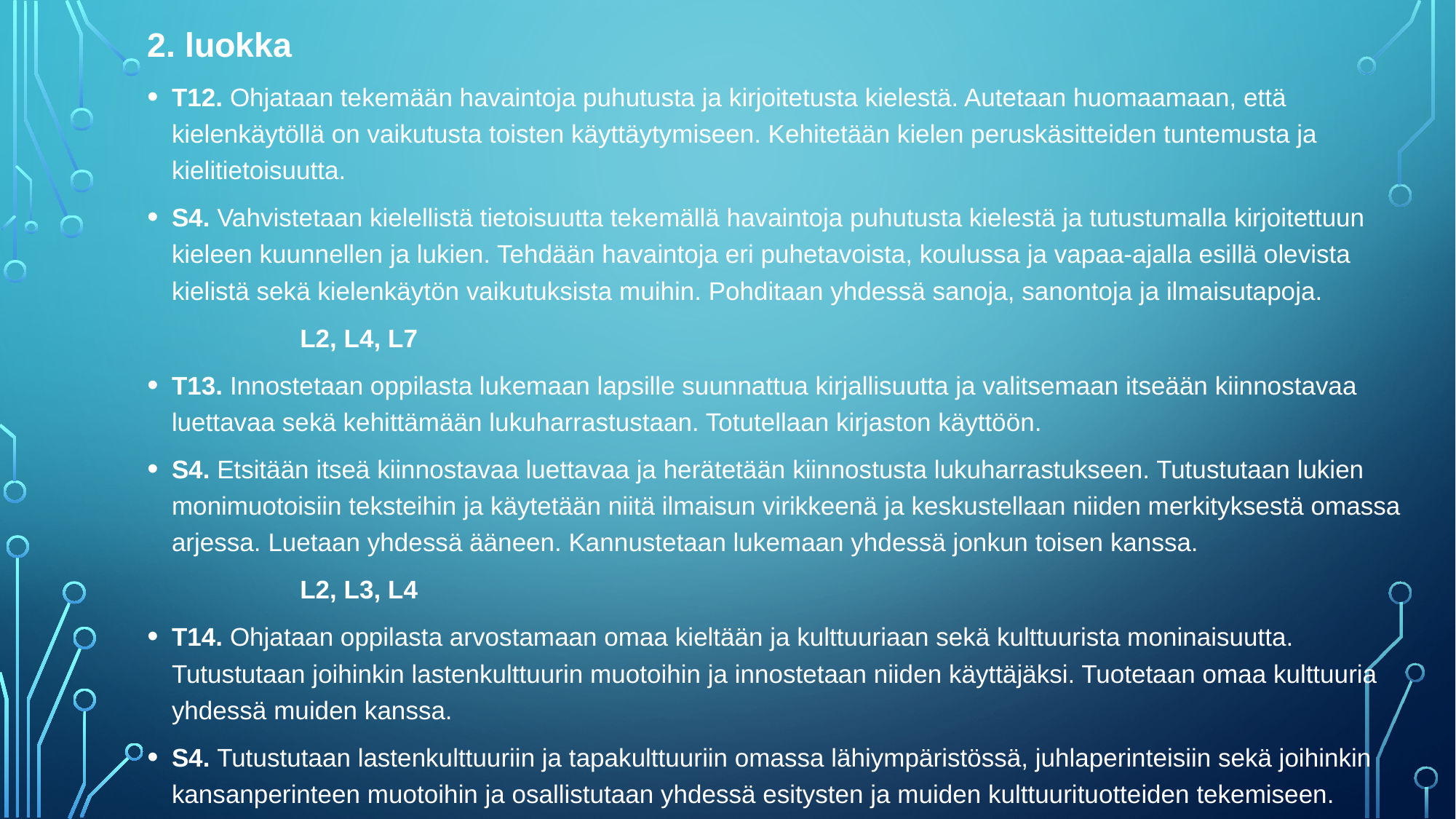

2. luokka
T12. Ohjataan tekemään havaintoja puhutusta ja kirjoitetusta kielestä. Autetaan huomaamaan, että kielenkäytöllä on vaikutusta toisten käyttäytymiseen. Kehitetään kielen peruskäsitteiden tuntemusta ja kielitietoisuutta.
S4. Vahvistetaan kielellistä tietoisuutta tekemällä havaintoja puhutusta kielestä ja tutustumalla kirjoitettuun kieleen kuunnellen ja lukien. Tehdään havaintoja eri puhetavoista, koulussa ja vapaa-ajalla esillä olevista kielistä sekä kielenkäytön vaikutuksista muihin. Pohditaan yhdessä sanoja, sanontoja ja ilmaisutapoja.
		L2, L4, L7
T13. Innostetaan oppilasta lukemaan lapsille suunnattua kirjallisuutta ja valitsemaan itseään kiinnostavaa luettavaa sekä kehittämään lukuharrastustaan. Totutellaan kirjaston käyttöön.
S4. Etsitään itseä kiinnostavaa luettavaa ja herätetään kiinnostusta lukuharrastukseen. Tutustutaan lukien monimuotoisiin teksteihin ja käytetään niitä ilmaisun virikkeenä ja keskustellaan niiden merkityksestä omassa arjessa. Luetaan yhdessä ääneen. Kannustetaan lukemaan yhdessä jonkun toisen kanssa.
		L2, L3, L4
T14. Ohjataan oppilasta arvostamaan omaa kieltään ja kulttuuriaan sekä kulttuurista moninaisuutta. Tutustutaan joihinkin lastenkulttuurin muotoihin ja innostetaan niiden käyttäjäksi. Tuotetaan omaa kulttuuria yhdessä muiden kanssa.
S4. Tutustutaan lastenkulttuuriin ja tapakulttuuriin omassa lähiympäristössä, juhlaperinteisiin sekä joihinkin kansanperinteen muotoihin ja osallistutaan yhdessä esitysten ja muiden kulttuurituotteiden tekemiseen.
		L2, L4, L7